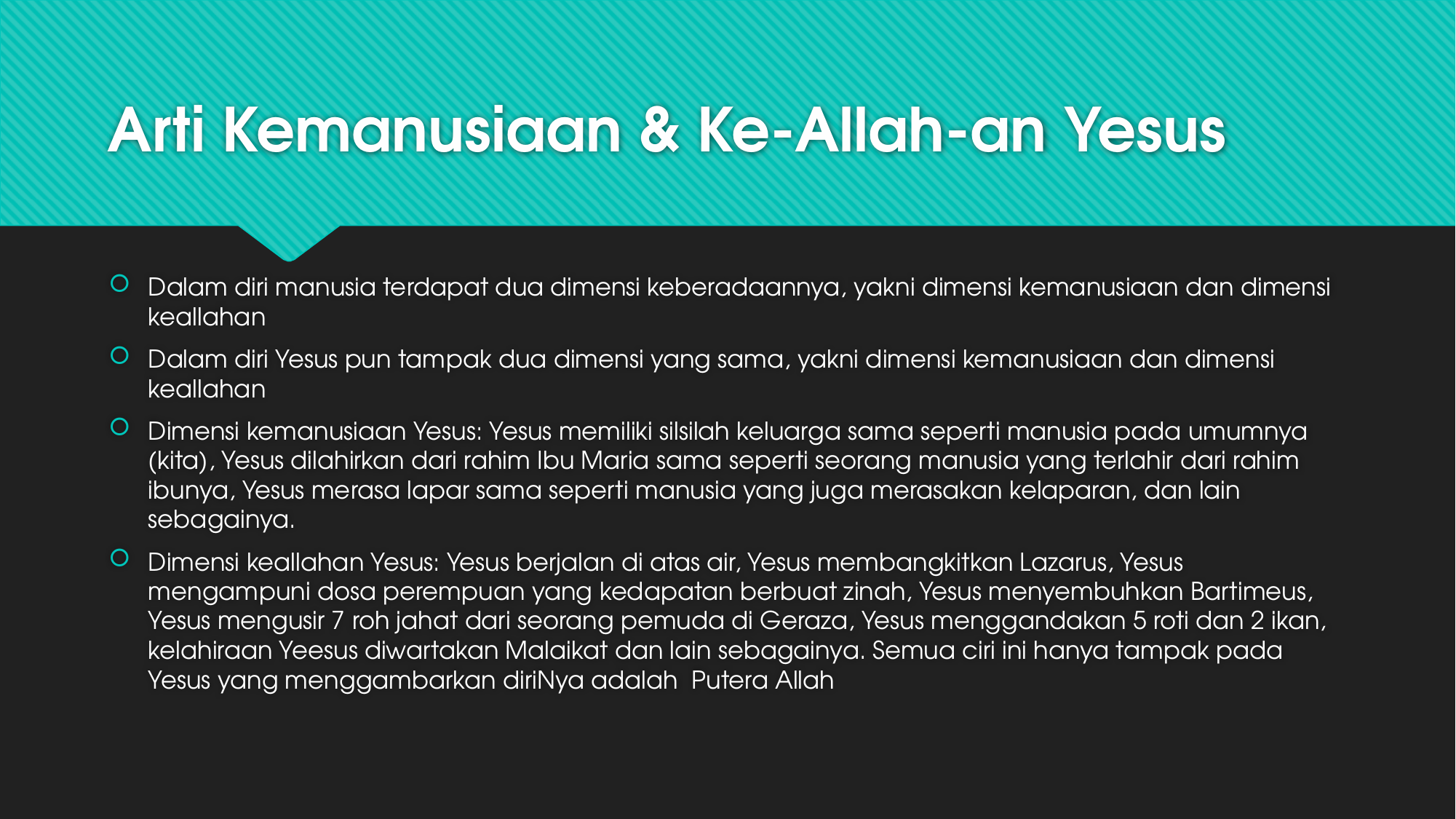

# Arti Kemanusiaan & Ke-Allah-an Yesus
Dalam diri manusia terdapat dua dimensi keberadaannya, yakni dimensi kemanusiaan dan dimensi keallahan
Dalam diri Yesus pun tampak dua dimensi yang sama, yakni dimensi kemanusiaan dan dimensi keallahan
Dimensi kemanusiaan Yesus: Yesus memiliki silsilah keluarga sama seperti manusia pada umumnya (kita), Yesus dilahirkan dari rahim Ibu Maria sama seperti seorang manusia yang terlahir dari rahim ibunya, Yesus merasa lapar sama seperti manusia yang juga merasakan kelaparan, dan lain sebagainya.
Dimensi keallahan Yesus: Yesus berjalan di atas air, Yesus membangkitkan Lazarus, Yesus mengampuni dosa perempuan yang kedapatan berbuat zinah, Yesus menyembuhkan Bartimeus, Yesus mengusir 7 roh jahat dari seorang pemuda di Geraza, Yesus menggandakan 5 roti dan 2 ikan, kelahiraan Yeesus diwartakan Malaikat dan lain sebagainya. Semua ciri ini hanya tampak pada Yesus yang menggambarkan diriNya adalah  Putera Allah